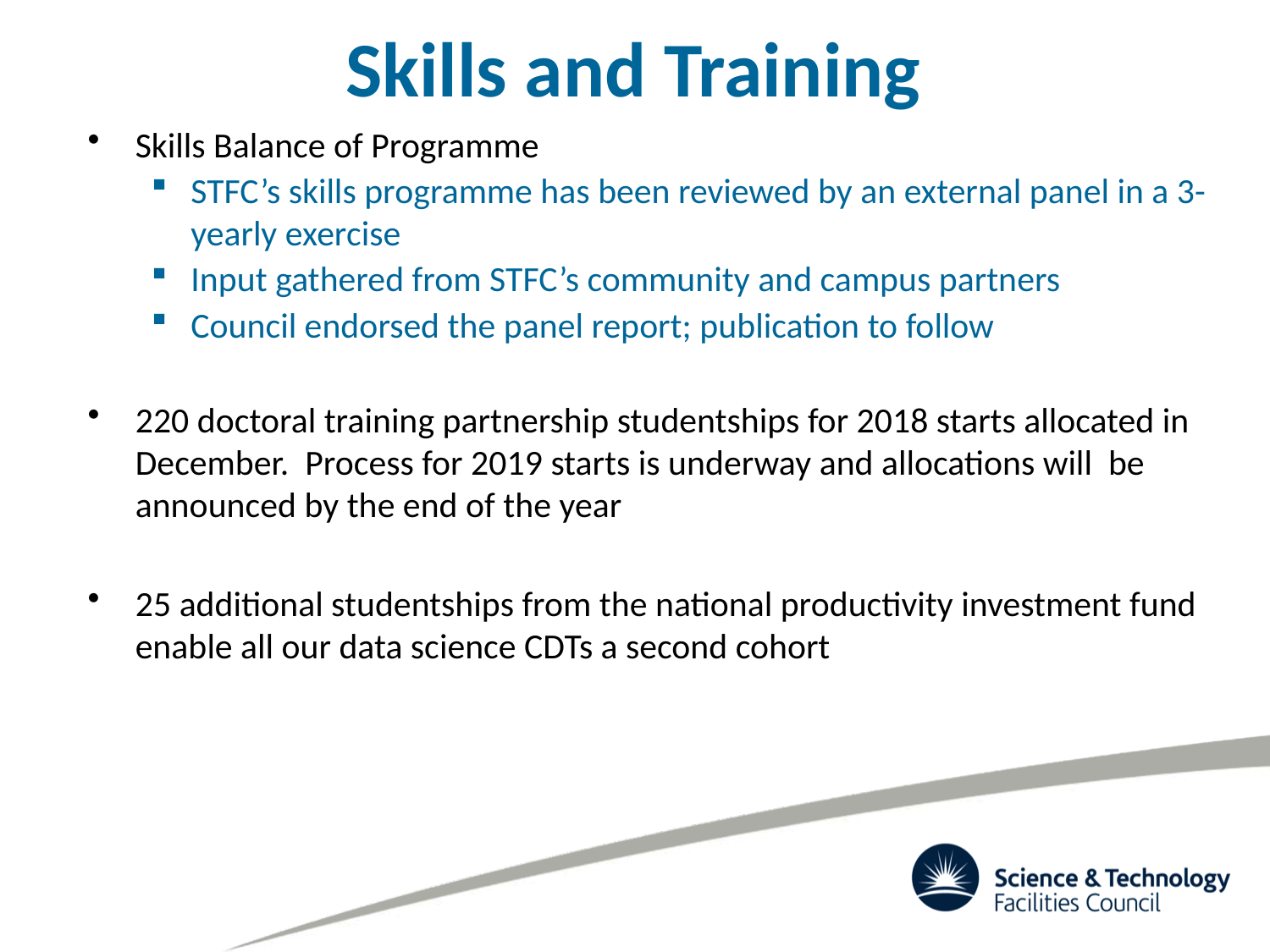

# Skills and Training
Skills Balance of Programme
STFC’s skills programme has been reviewed by an external panel in a 3-yearly exercise
Input gathered from STFC’s community and campus partners
Council endorsed the panel report; publication to follow

220 doctoral training partnership studentships for 2018 starts allocated in December.  Process for 2019 starts is underway and allocations will  be announced by the end of the year

25 additional studentships from the national productivity investment fund  enable all our data science CDTs a second cohort